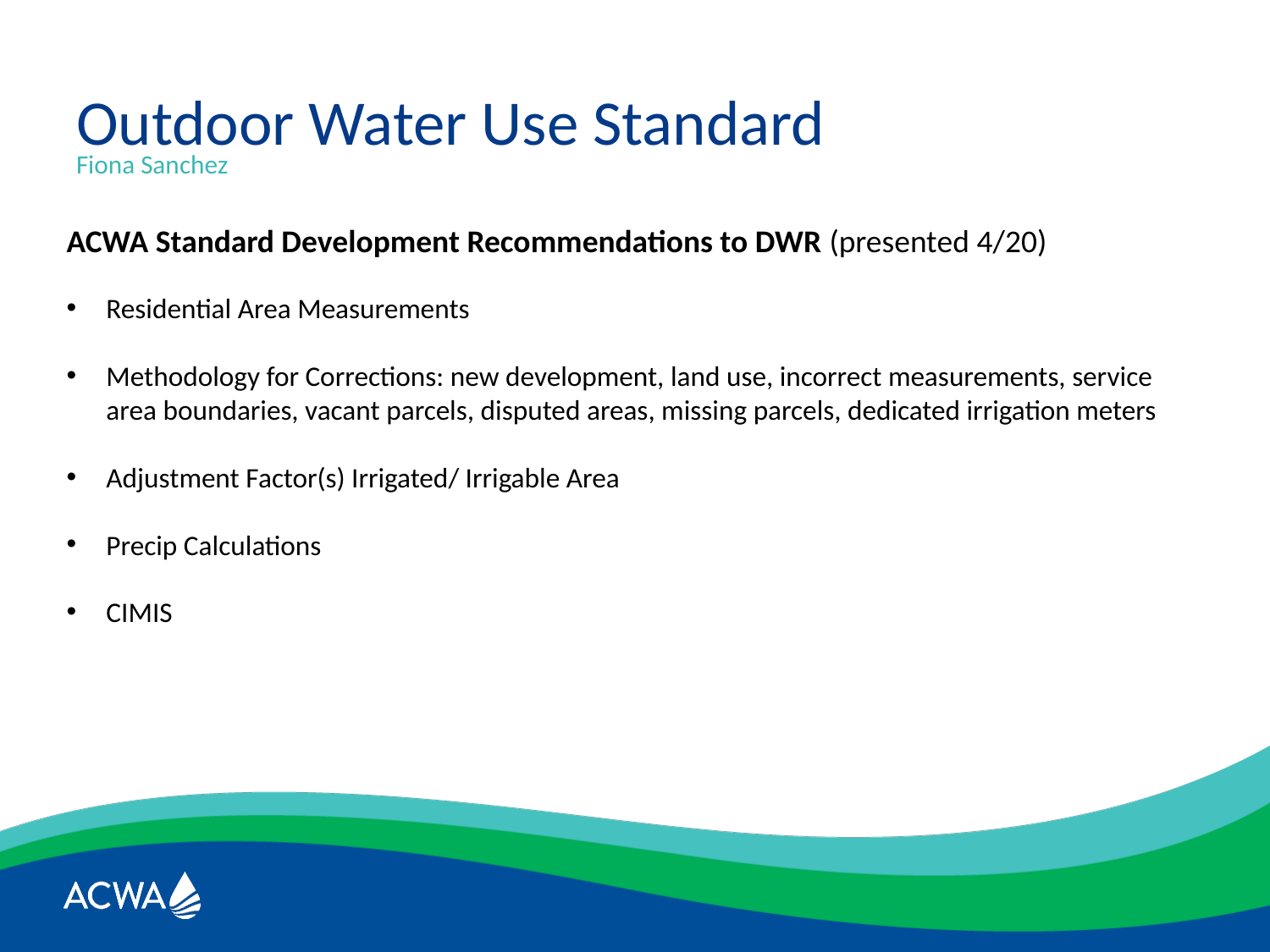

# Outdoor Water Use Standard
Fiona Sanchez
ACWA Standard Development Recommendations to DWR (presented 4/20)

Residential Area Measurements

Methodology for Corrections: new development, land use, incorrect measurements, service area boundaries, vacant parcels, disputed areas, missing parcels, dedicated irrigation meters

Adjustment Factor(s) Irrigated/ Irrigable Area

Precip Calculations

CIMIS